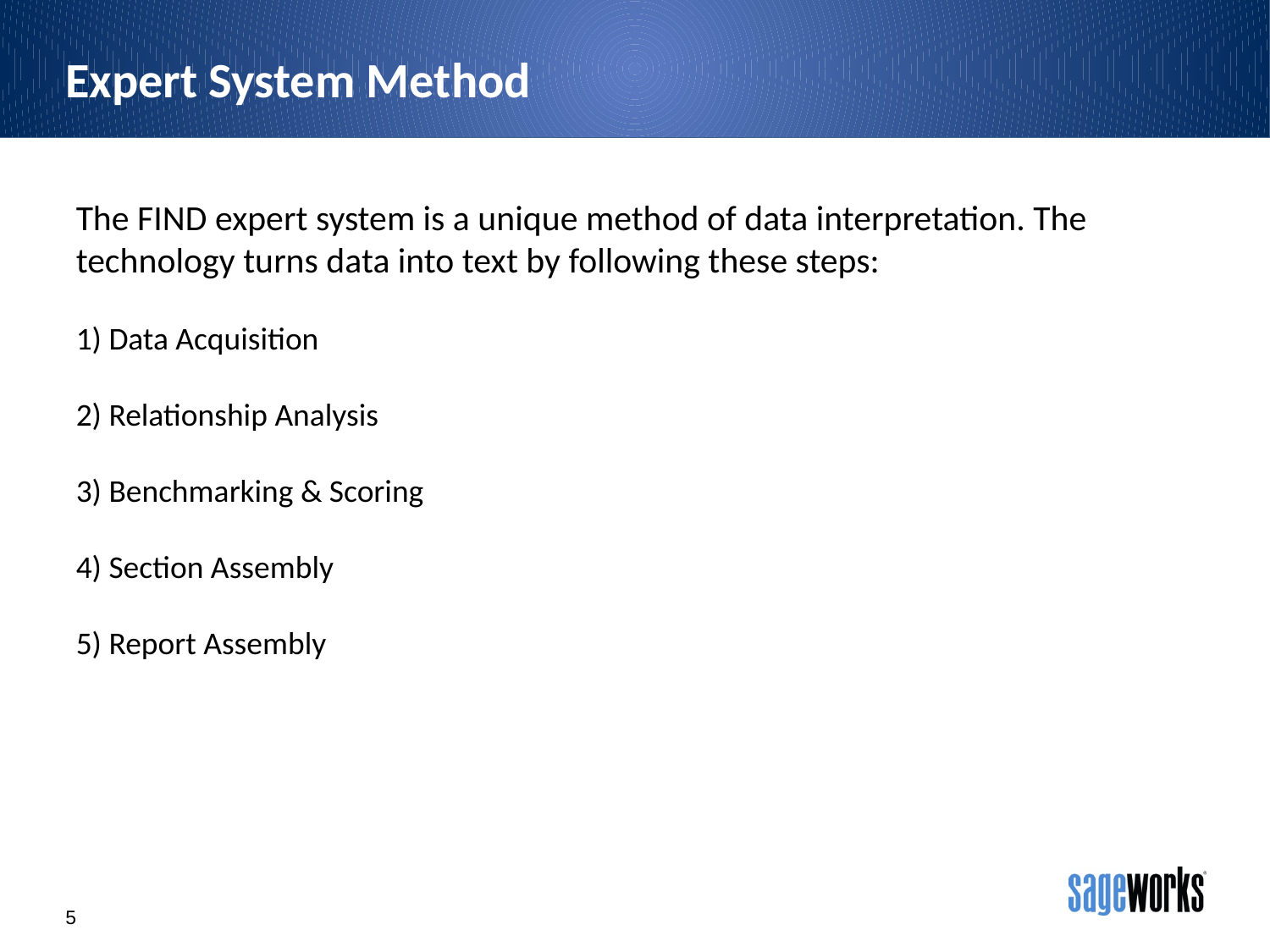

Expert System Method
The FIND expert system is a unique method of data interpretation. The technology turns data into text by following these steps:
1) Data Acquisition

2) Relationship Analysis

3) Benchmarking & Scoring

4) Section Assembly

5) Report Assembly
5